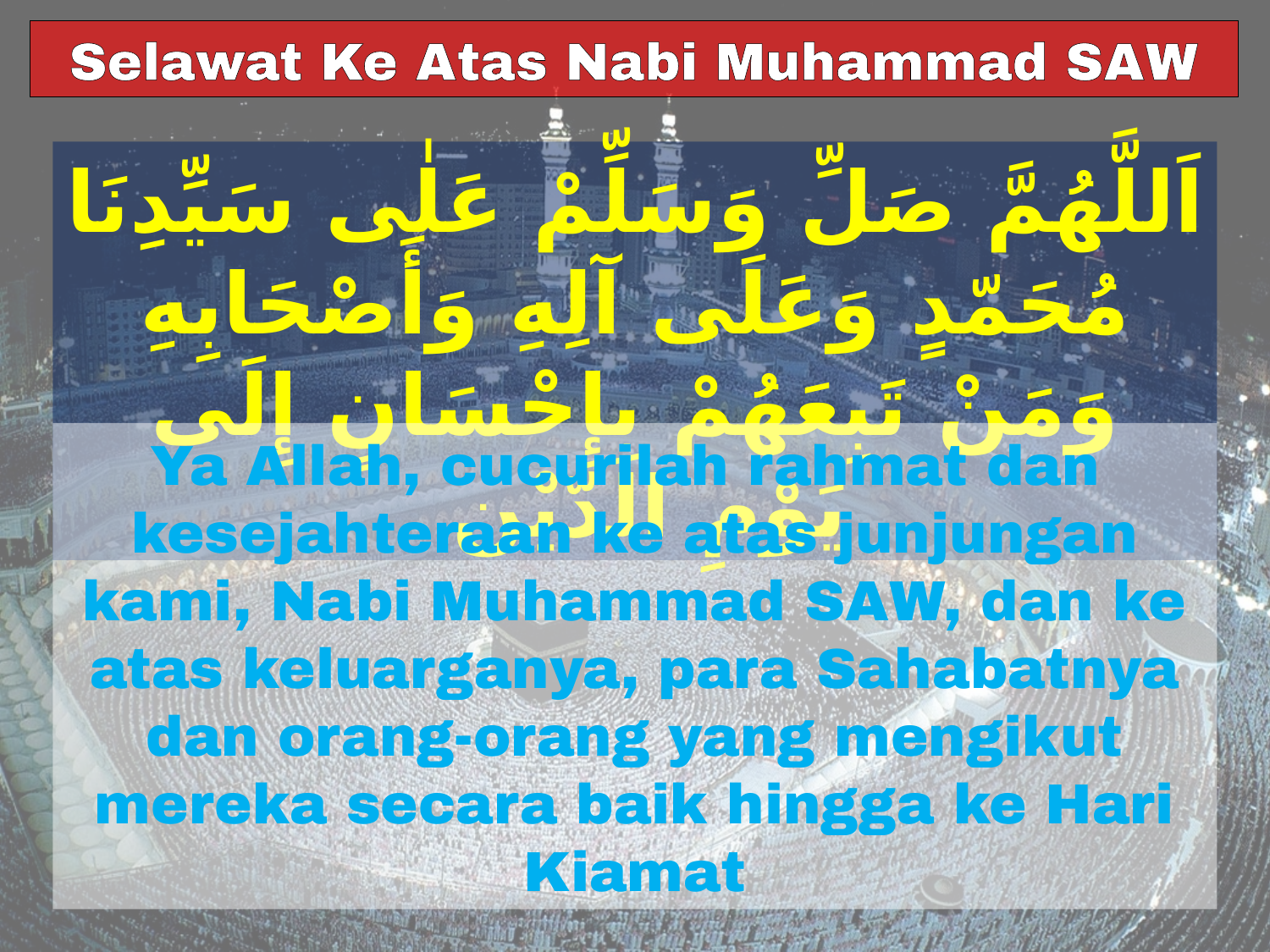

Selawat Ke Atas Nabi Muhammad SAW
اَللَّهُمَّ صَلِّ وَسَلِّمْ عَلٰى سَيِّدِنَا مُحَمّدٍ وَعَلَى آلِهِ وَأَصْحَابِهِ وَمَنْ تَبِعَهُمْ بِإِحْسَانٍ إِلَى يَوْمِ الدّيْن
Ya Allah, cucurilah rahmat dan  kesejahteraan ke atas junjungan kami, Nabi Muhammad SAW, dan ke atas keluarganya, para Sahabatnya dan orang-orang yang mengikut mereka secara baik hingga ke Hari Kiamat